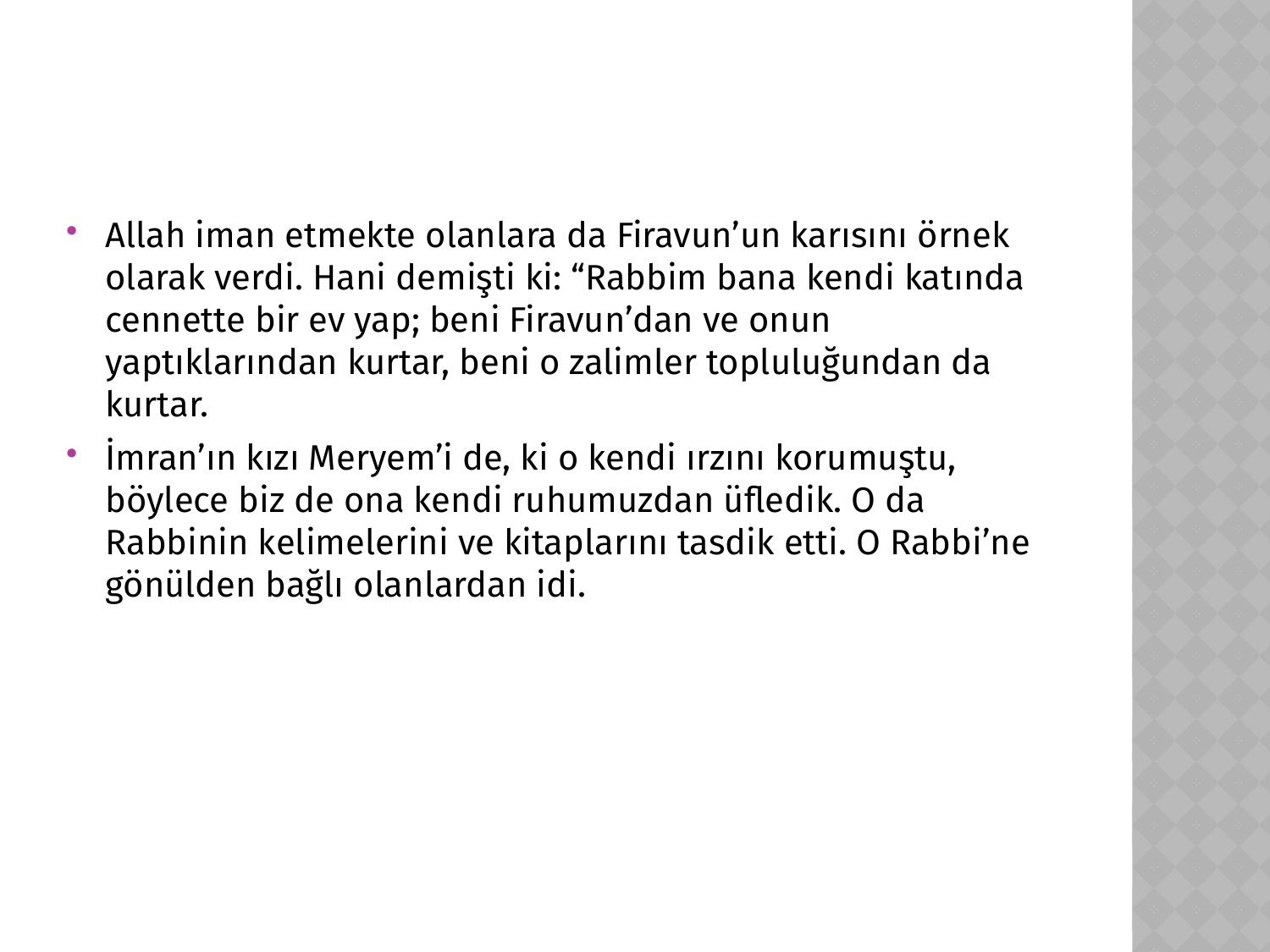

Allah iman etmekte olanlara da Firavun’un karısını örnek olarak verdi. Hani demişti ki: “Rabbim bana kendi katında cennette bir ev yap; beni Firavun’dan ve onun yaptıklarından kurtar, beni o zalimler topluluğundan da kurtar.
İmran’ın kızı Meryem’i de, ki o kendi ırzını korumuştu, böylece biz de ona kendi ruhumuzdan üfledik. O da Rabbinin kelimelerini ve kitaplarını tasdik etti. O Rabbi’ne gönülden bağlı olanlardan idi.